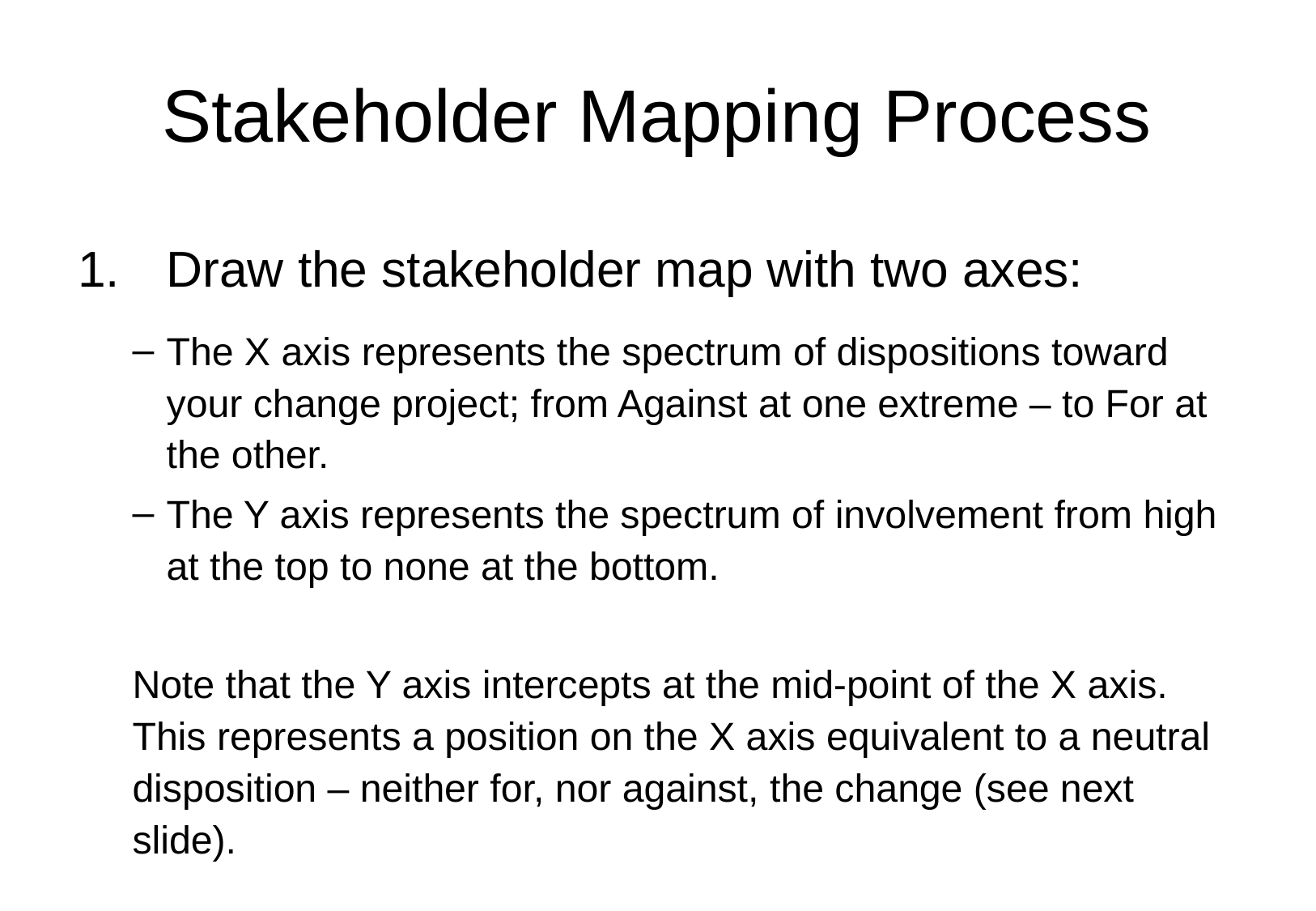

# Stakeholder Mapping Process
Draw the stakeholder map with two axes:
The X axis represents the spectrum of dispositions toward your change project; from Against at one extreme – to For at the other.
The Y axis represents the spectrum of involvement from high at the top to none at the bottom.

Note that the Y axis intercepts at the mid-point of the X axis. This represents a position on the X axis equivalent to a neutral disposition – neither for, nor against, the change (see next slide).